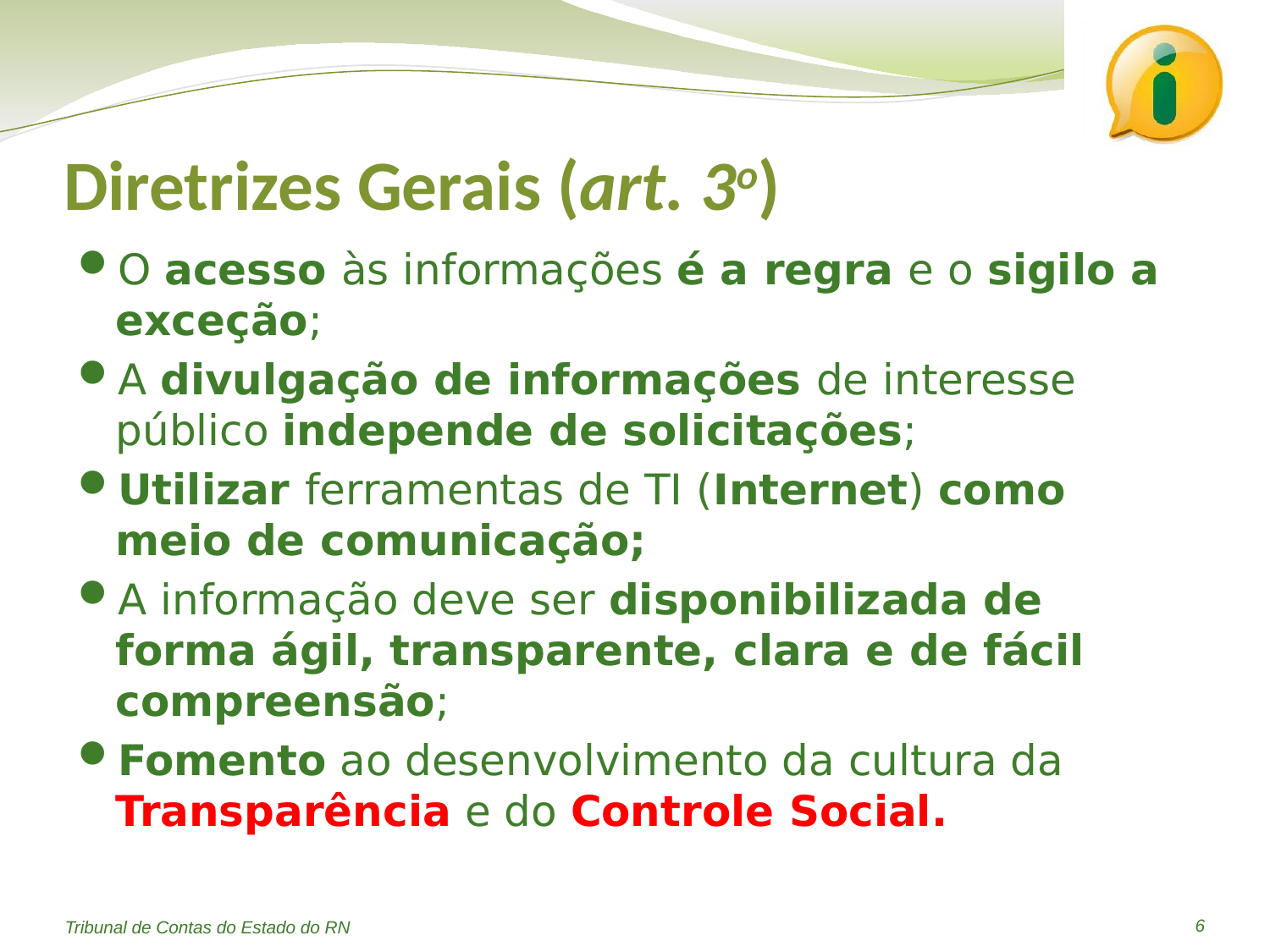

# Diretrizes Gerais (art. 3o)
O acesso às informações é a regra e o sigilo a exceção;
A divulgação de informações de interesse público independe de solicitações;
Utilizar ferramentas de TI (Internet) como meio de comunicação;
A informação deve ser disponibilizada de forma ágil, transparente, clara e de fácil compreensão;
Fomento ao desenvolvimento da cultura da Transparência e do Controle Social.
6
Tribunal de Contas do Estado do RN